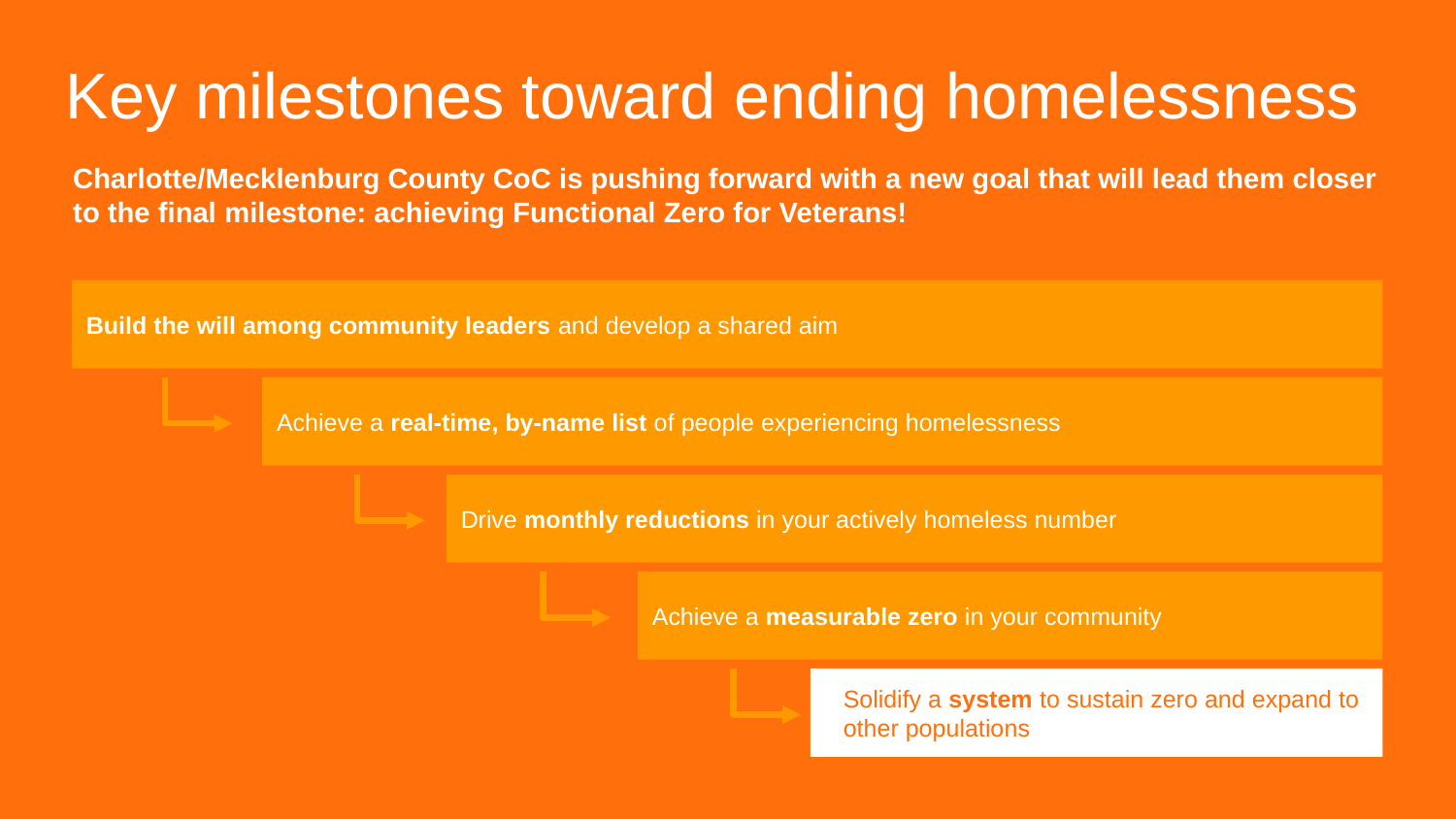

Key milestones toward ending homelessness
Charlotte/Mecklenburg County CoC is pushing forward with a new goal that will lead them closer to the final milestone: achieving Functional Zero for Veterans!
Build the will among community leaders and develop a shared aim

Achieve a real-time, by-name list of people experiencing homelessness

Drive monthly reductions in your actively homeless number

Achieve a measurable zero in your community

Solidify a system to sustain zero and expand to other populations